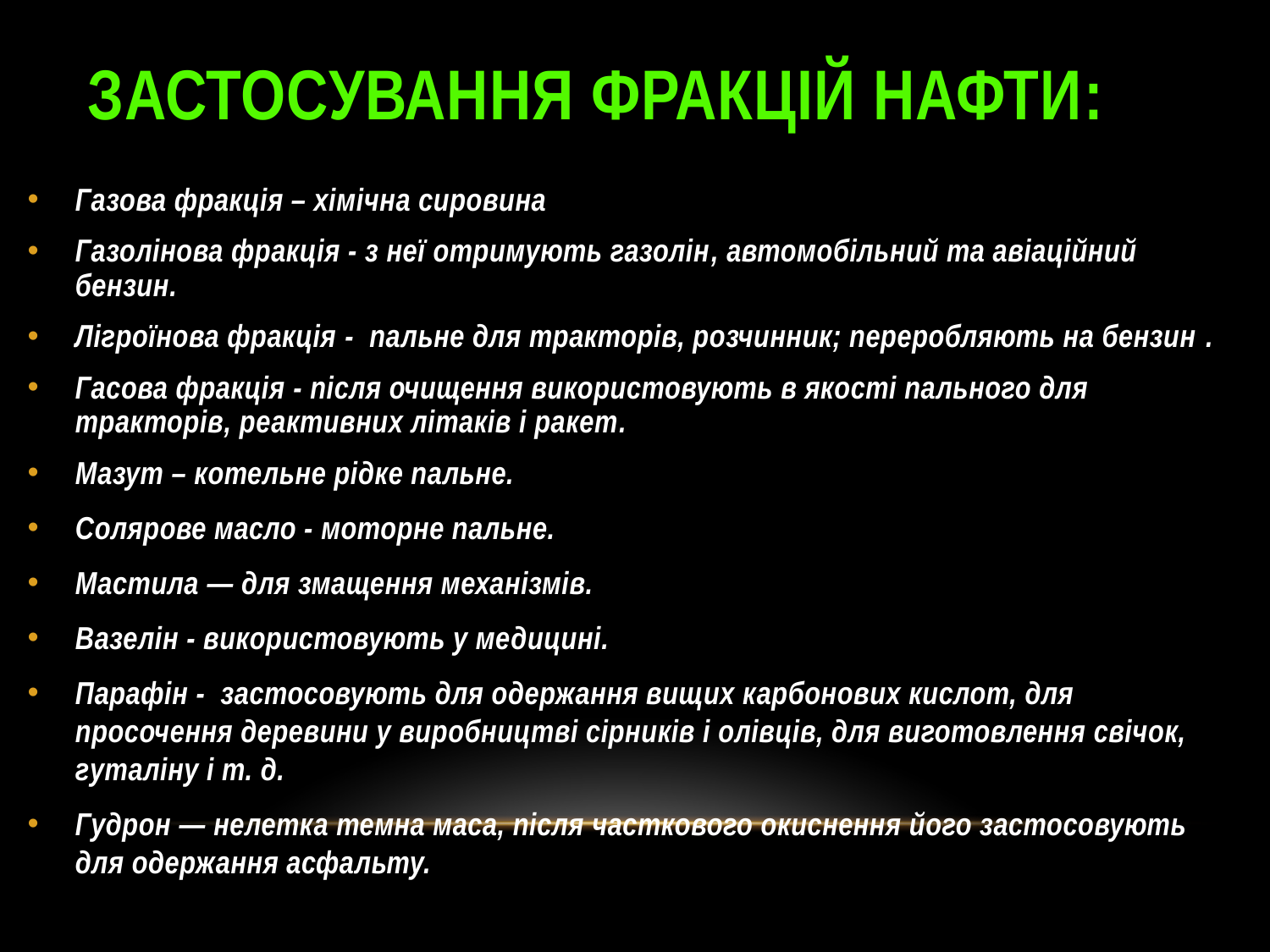

# Застосування фракцій нафти:
Газова фракція – хімічна сировина
Газолінова фракція - з неї отримують газолін, автомобільний та авіаційний бензин.
Лігроїнова фракція -  пальне для тракторів, розчинник; переробляють на бензин .
Гасова фракція - після очищення використовують в якості пального для тракторів, реактивних літаків і ракет.
Мазут – котельне рідке пальне.
Солярове масло - моторне пальне.
Мастила — для змащення механізмів.
Вазелін - використовують у медицині.
Парафін -  застосовують для одержання вищих карбонових кислот, для просочення деревини у виробництві сірників і олівців, для виготовлення свічок, гуталіну і т. д.
Гудрон — нелетка темна маса, після часткового окиснення його застосовують для одержання асфальту.